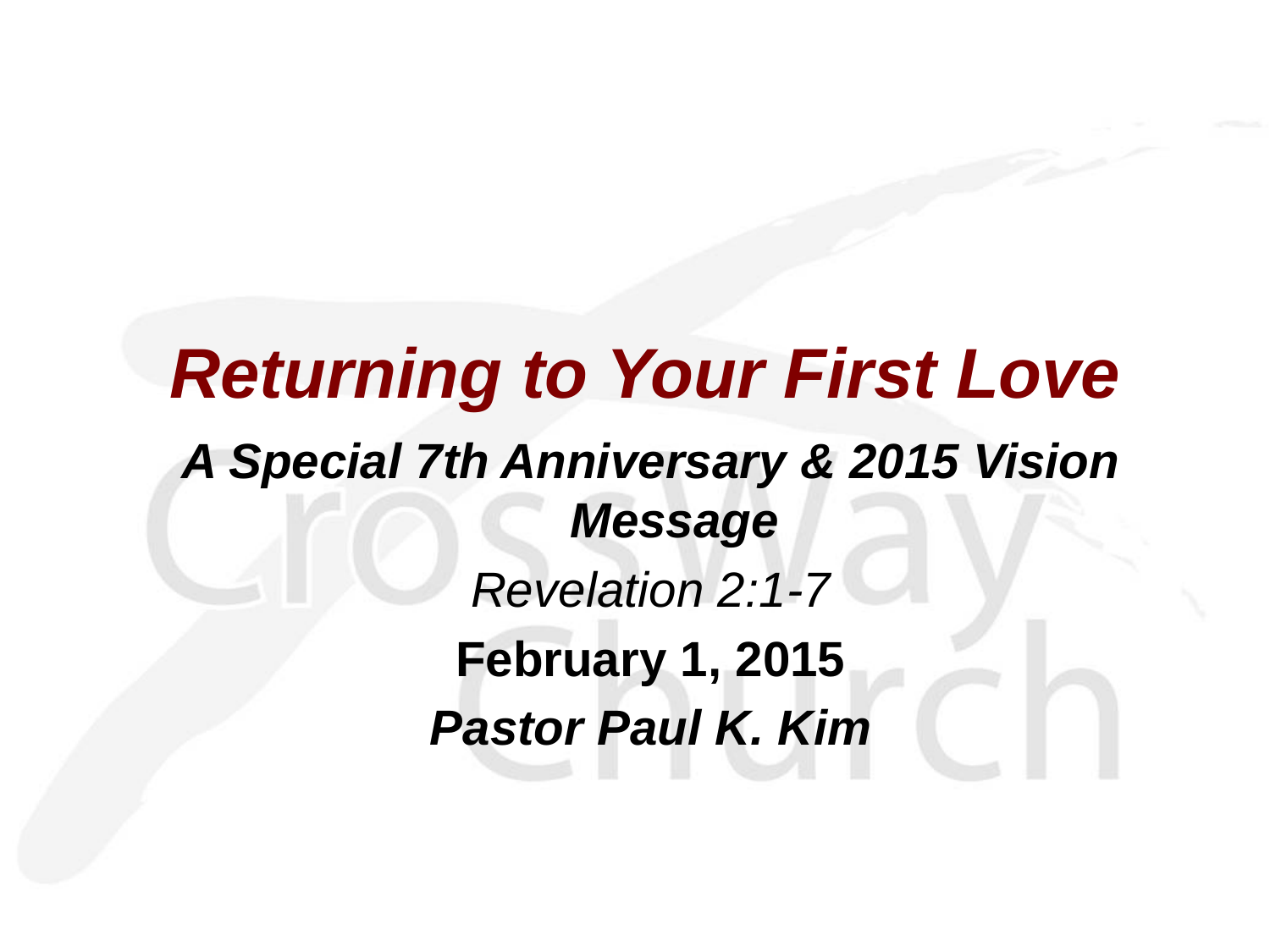

Returning to Your First Love
A Special 7th Anniversary & 2015 Vision Message
Revelation 2:1-7
February 1, 2015
Pastor Paul K. Kim